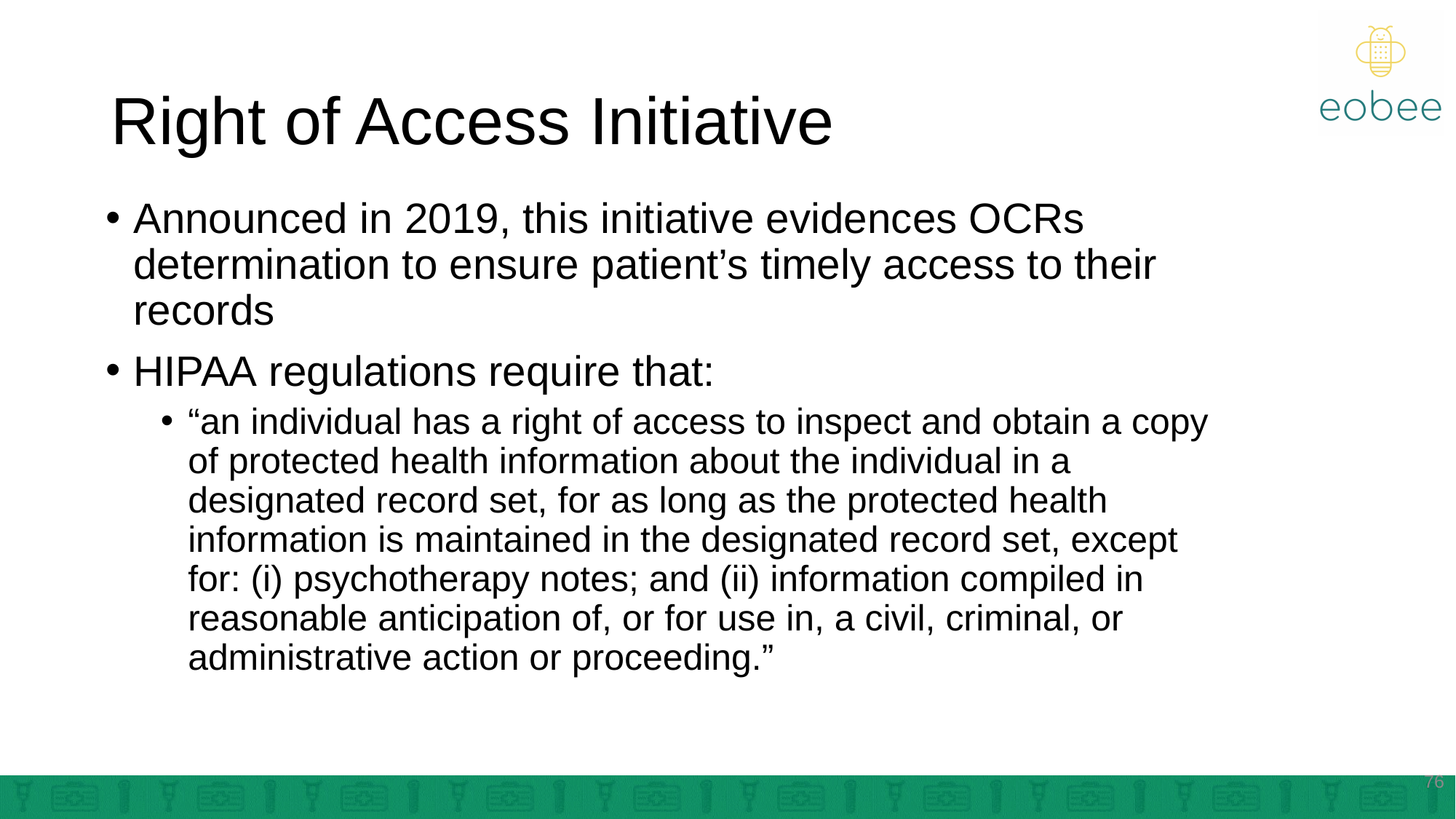

# Right of Access Initiative
Announced in 2019, this initiative evidences OCRs determination to ensure patient’s timely access to their records
HIPAA regulations require that:
“an individual has a right of access to inspect and obtain a copy of protected health information about the individual in a designated record set, for as long as the protected health information is maintained in the designated record set, except for: (i) psychotherapy notes; and (ii) information compiled in reasonable anticipation of, or for use in, a civil, criminal, or administrative action or proceeding.”
76